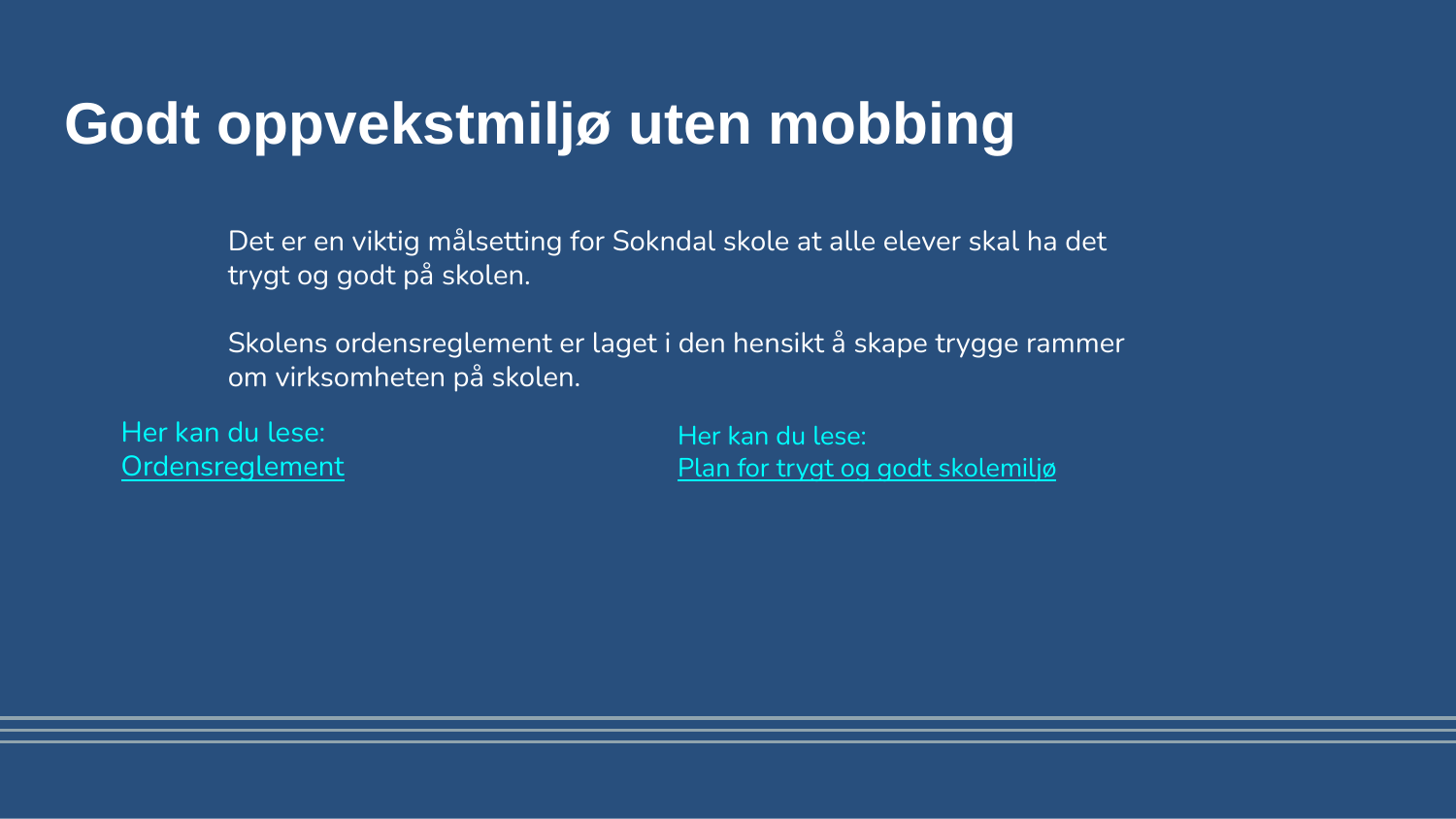

# Godt oppvekstmiljø uten mobbing
Det er en viktig målsetting for Sokndal skole at alle elever skal ha det trygt og godt på skolen.

Skolens ordensreglement er laget i den hensikt å skape trygge rammer om virksomheten på skolen.
Her kan du lese:
Ordensreglement
Her kan du lese:
Plan for trygt og godt skolemiljø